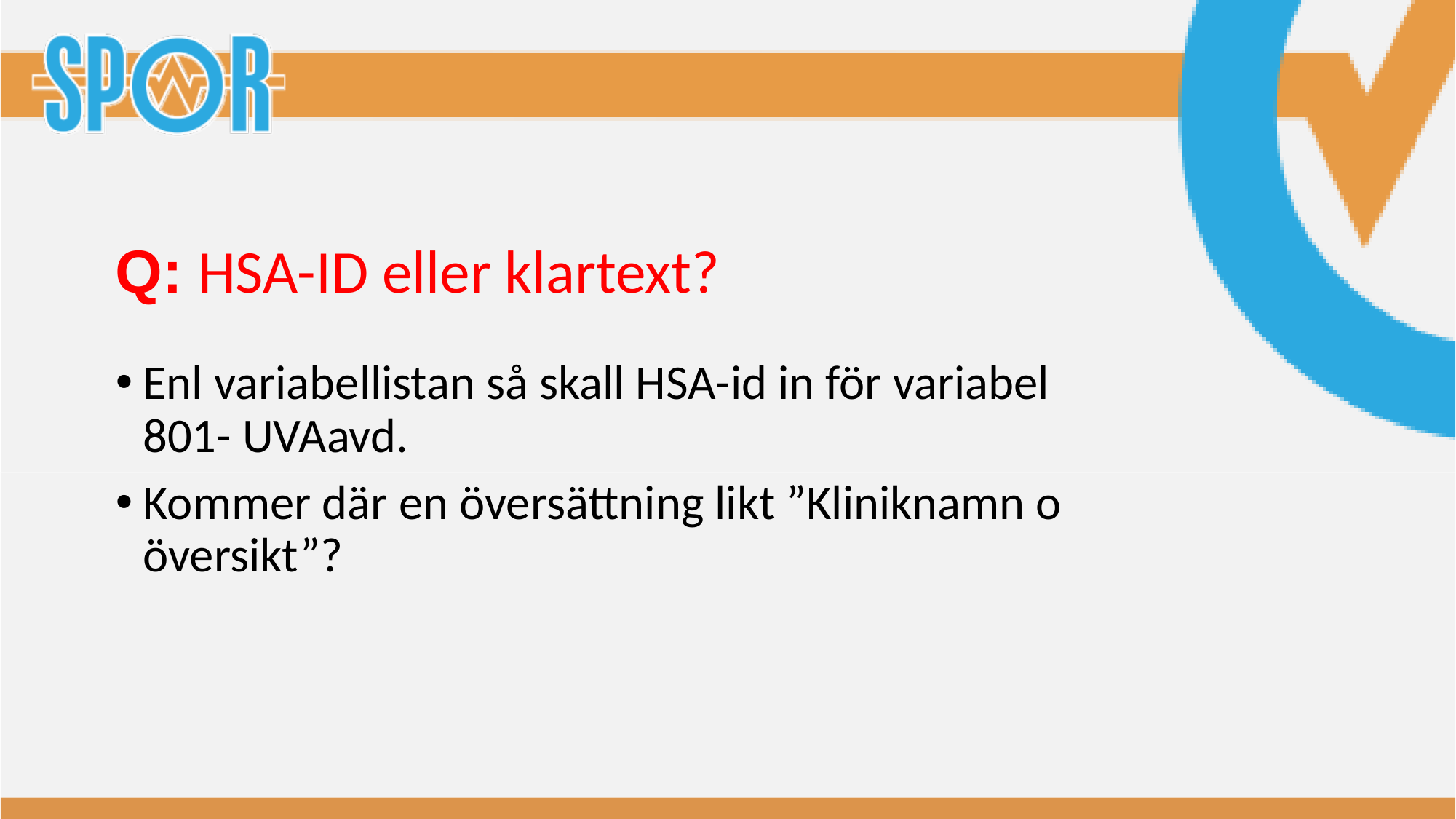

# Q: HSA-ID eller klartext?
Enl variabellistan så skall HSA-id in för variabel 801- UVAavd.
Kommer där en översättning likt ”Kliniknamn o översikt”?